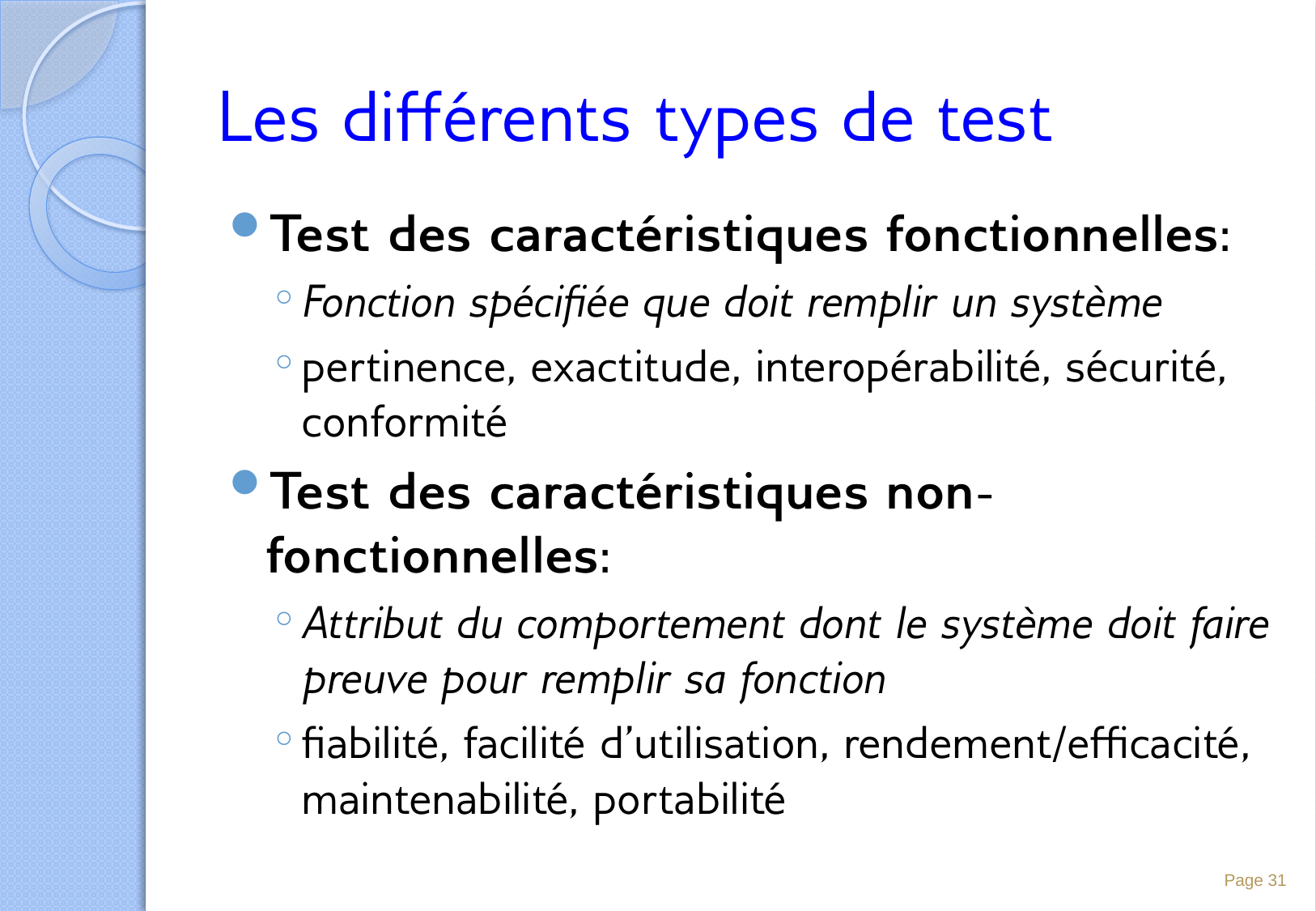

# Les différents types de test
Test des caractéristiques fonctionnelles:
Fonction spécifiée que doit remplir un système
pertinence, exactitude, interopérabilité, sécurité, conformité
Test des caractéristiques non-fonctionnelles:
Attribut du comportement dont le système doit faire preuve pour remplir sa fonction
fiabilité, facilité d’utilisation, rendement/efficacité, maintenabilité, portabilité